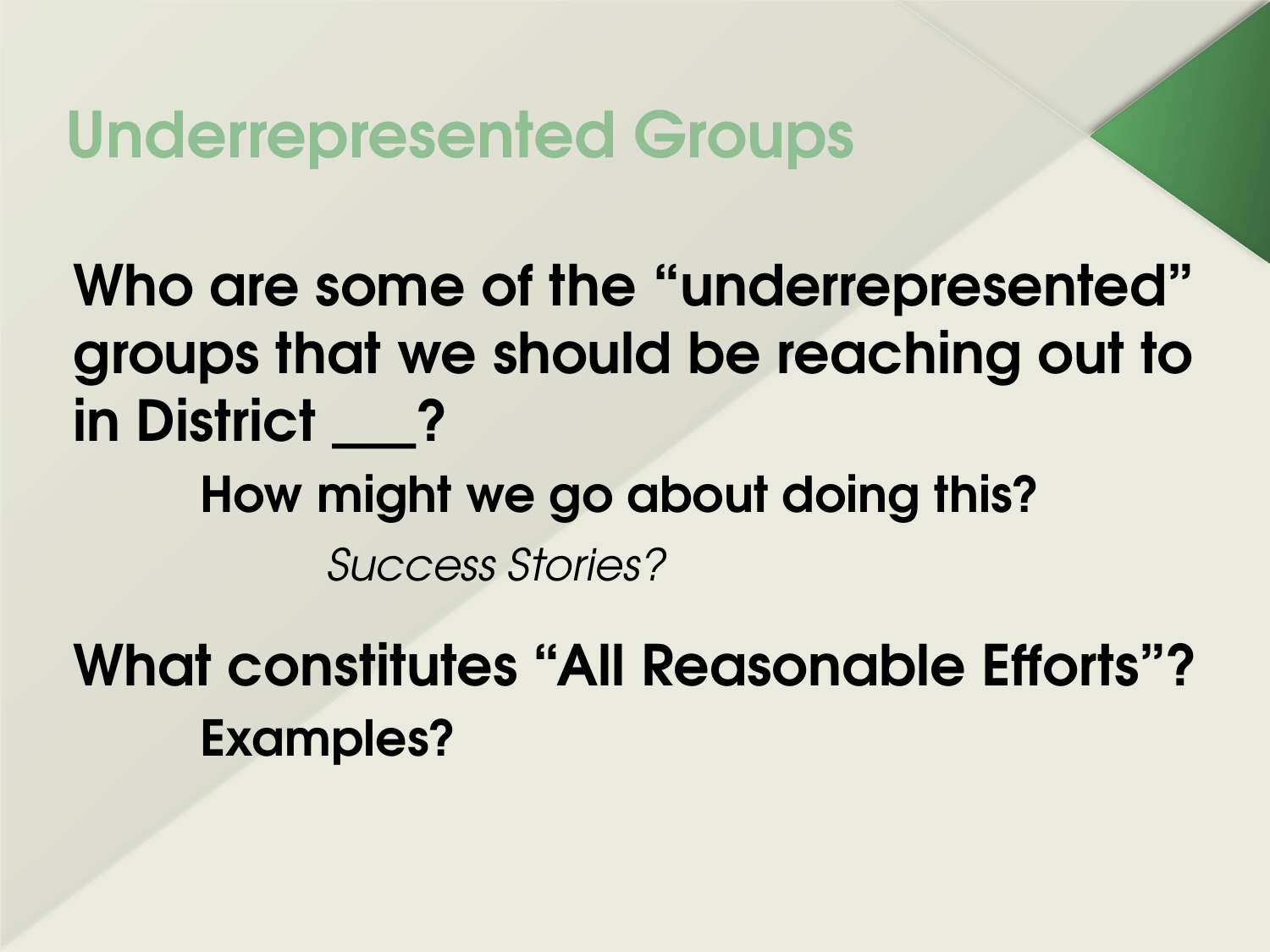

# Underrepresented Groups
Who are some of the “underrepresented” groups that we should be reaching out to in District ___?
	How might we go about doing this?
		Success Stories?

What constitutes “All Reasonable Efforts”?
	Examples?